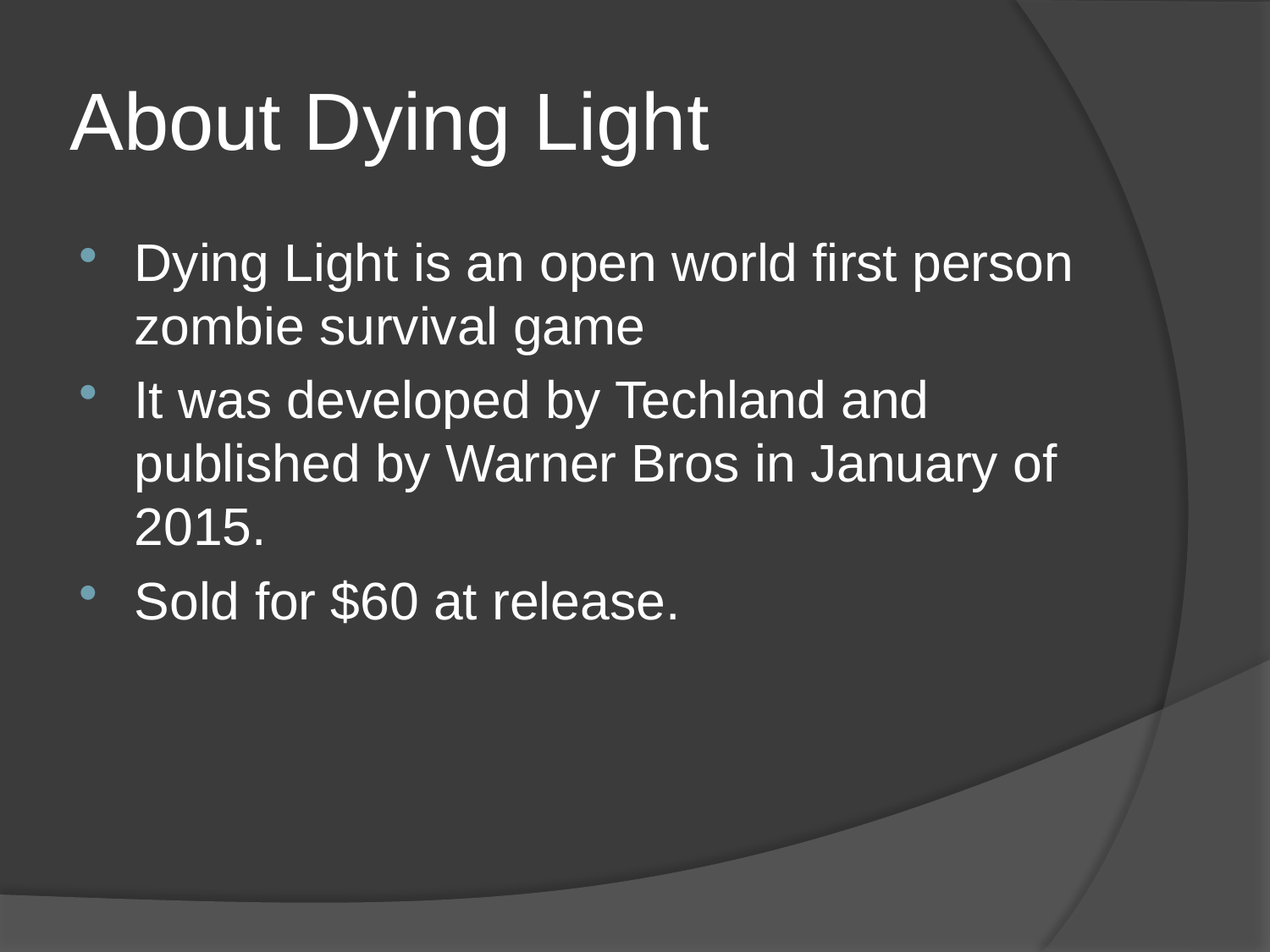

# About Dying Light
Dying Light is an open world first person zombie survival game
It was developed by Techland and published by Warner Bros in January of 2015.
Sold for $60 at release.